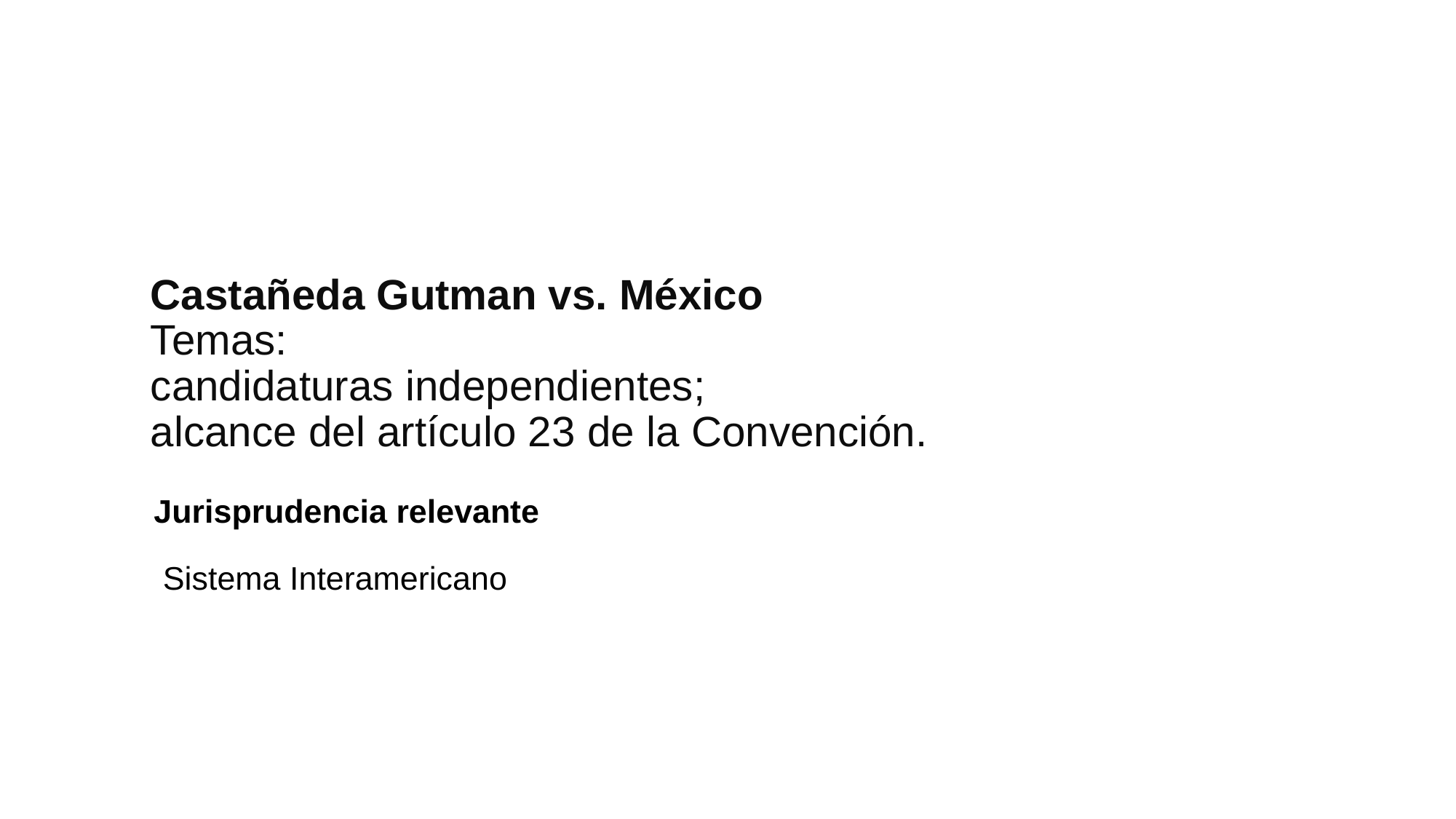

# Castañeda Gutman vs. México Temas: candidaturas independientes; alcance del artículo 23 de la Convención.
Jurisprudencia relevante
 Sistema Interamericano